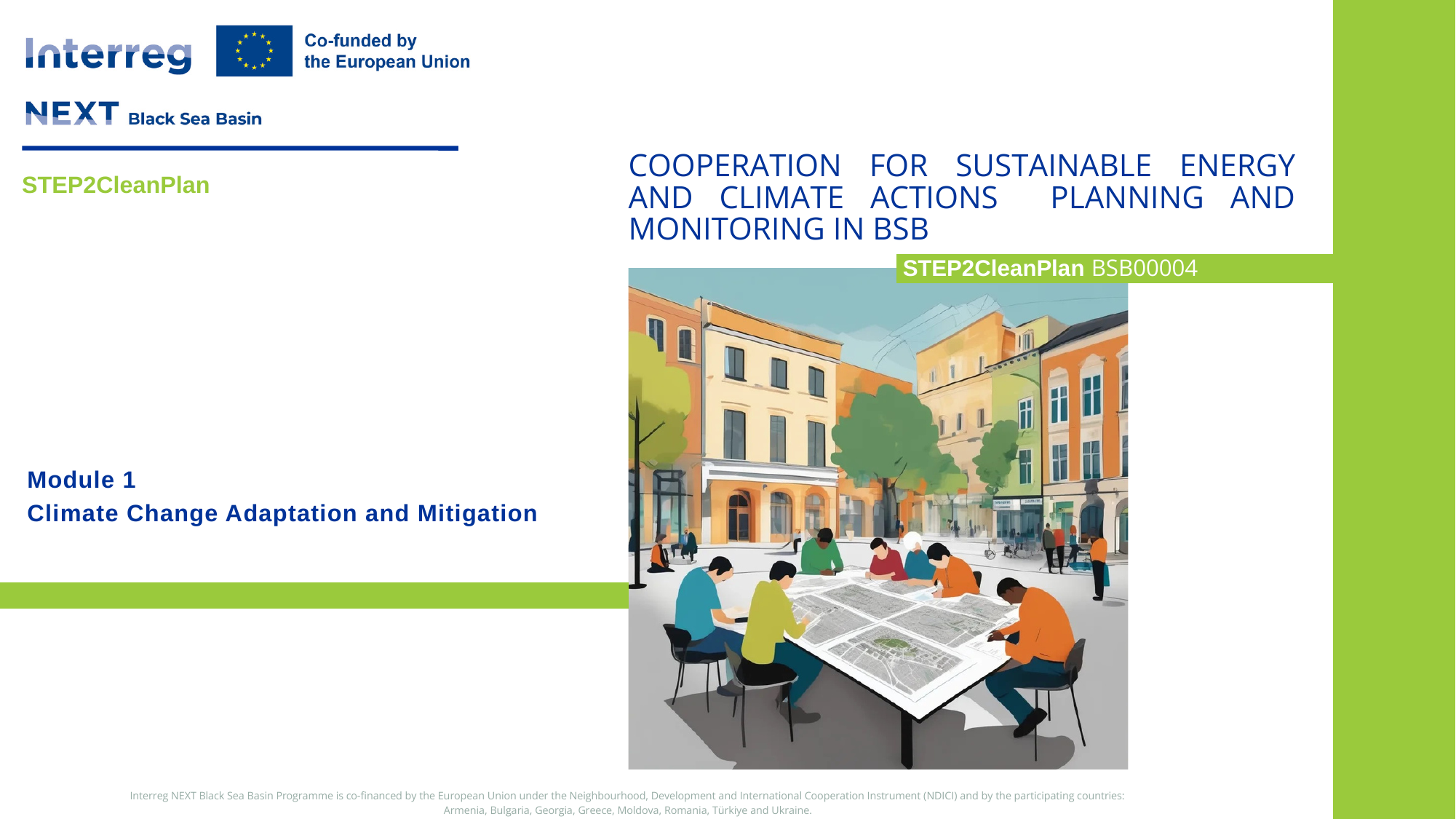

COOPERATION FOR SUSTAINABLE ENERGY AND CLIMATE ACTIONS  PLANNING AND MONITORING IN BSB
STEP2CleanPlan
 STEP2CleanPlan BSB00004

Module 1
Climate Change Adaptation and Mitigation
Interreg NEXT Black Sea Basin Programme is co-financed by the European Union under the Neighbourhood, Development and International Cooperation Instrument (NDICI) and by the participating countries: Armenia, Bulgaria, Georgia, Greece, Moldova, Romania, Türkiye and Ukraine.